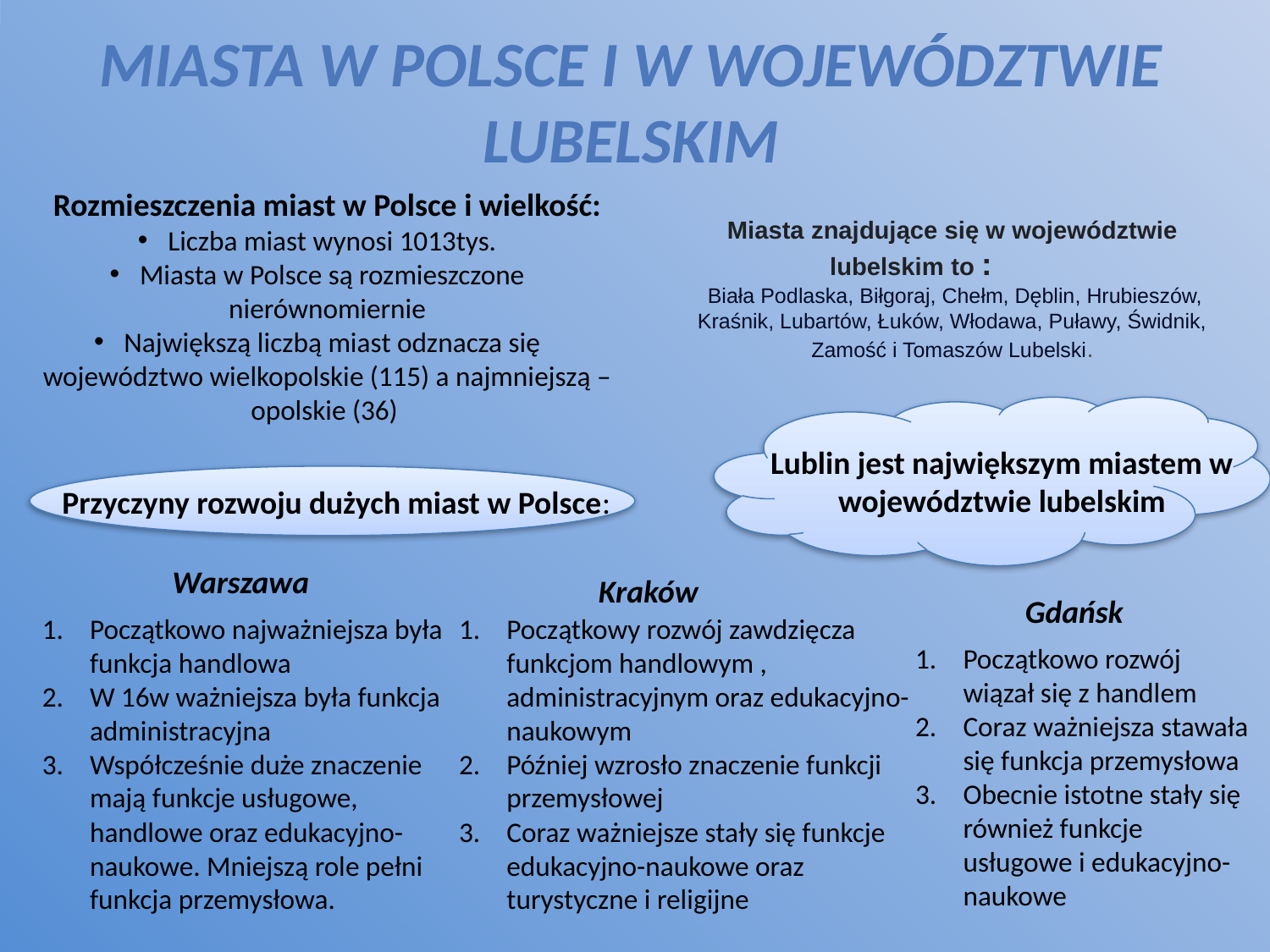

# Miasta w polsce i w województwie lubelskim
Rozmieszczenia miast w Polsce i wielkość:
Liczba miast wynosi 1013tys.
Miasta w Polsce są rozmieszczone nierównomiernie
Największą liczbą miast odznacza się województwo wielkopolskie (115) a najmniejszą – opolskie (36)
Miasta znajdujące się w województwie lubelskim to :
 Biała Podlaska, Biłgoraj, Chełm, Dęblin, Hrubieszów, Kraśnik, Lubartów, Łuków, Włodawa, Puławy, Świdnik, Zamość i Tomaszów Lubelski.

Lublin jest największym miastem w województwie lubelskim

Przyczyny rozwoju dużych miast w Polsce:
Warszawa
Kraków
Gdańsk
Początkowo najważniejsza była funkcja handlowa
W 16w ważniejsza była funkcja administracyjna
Współcześnie duże znaczenie mają funkcje usługowe, handlowe oraz edukacyjno-naukowe. Mniejszą role pełni funkcja przemysłowa.
Początkowy rozwój zawdzięcza funkcjom handlowym , administracyjnym oraz edukacyjno-naukowym
Później wzrosło znaczenie funkcji przemysłowej
Coraz ważniejsze stały się funkcje edukacyjno-naukowe oraz turystyczne i religijne
Początkowo rozwój wiązał się z handlem
Coraz ważniejsza stawała się funkcja przemysłowa
Obecnie istotne stały się również funkcje usługowe i edukacyjno-naukowe